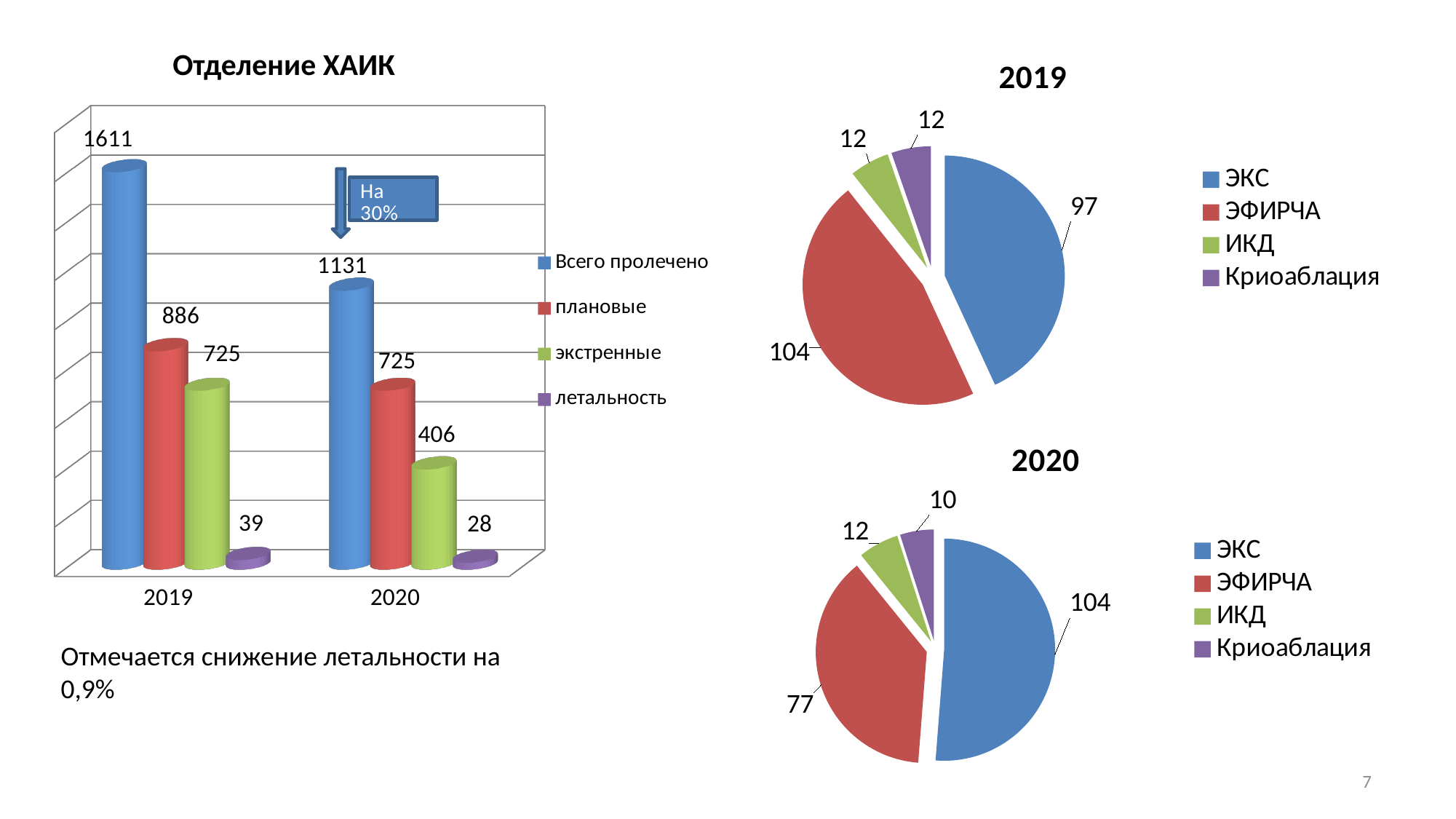

Отделение ХАИК

### Chart:

| Category | 2019 |
|---|---|
| ЭКС | 97.0 |
| ЭФИРЧА | 104.0 |
| ИКД | 12.0 |
| Криоаблация | 12.0 |

[unsupported chart]

### Chart:

| Category | 2020 |
|---|---|
| ЭКС | 104.0 |
| ЭФИРЧА | 77.0 |
| ИКД | 12.0 |
| Криоаблация | 10.0 |
Отмечается снижение летальности на 0,9%
7